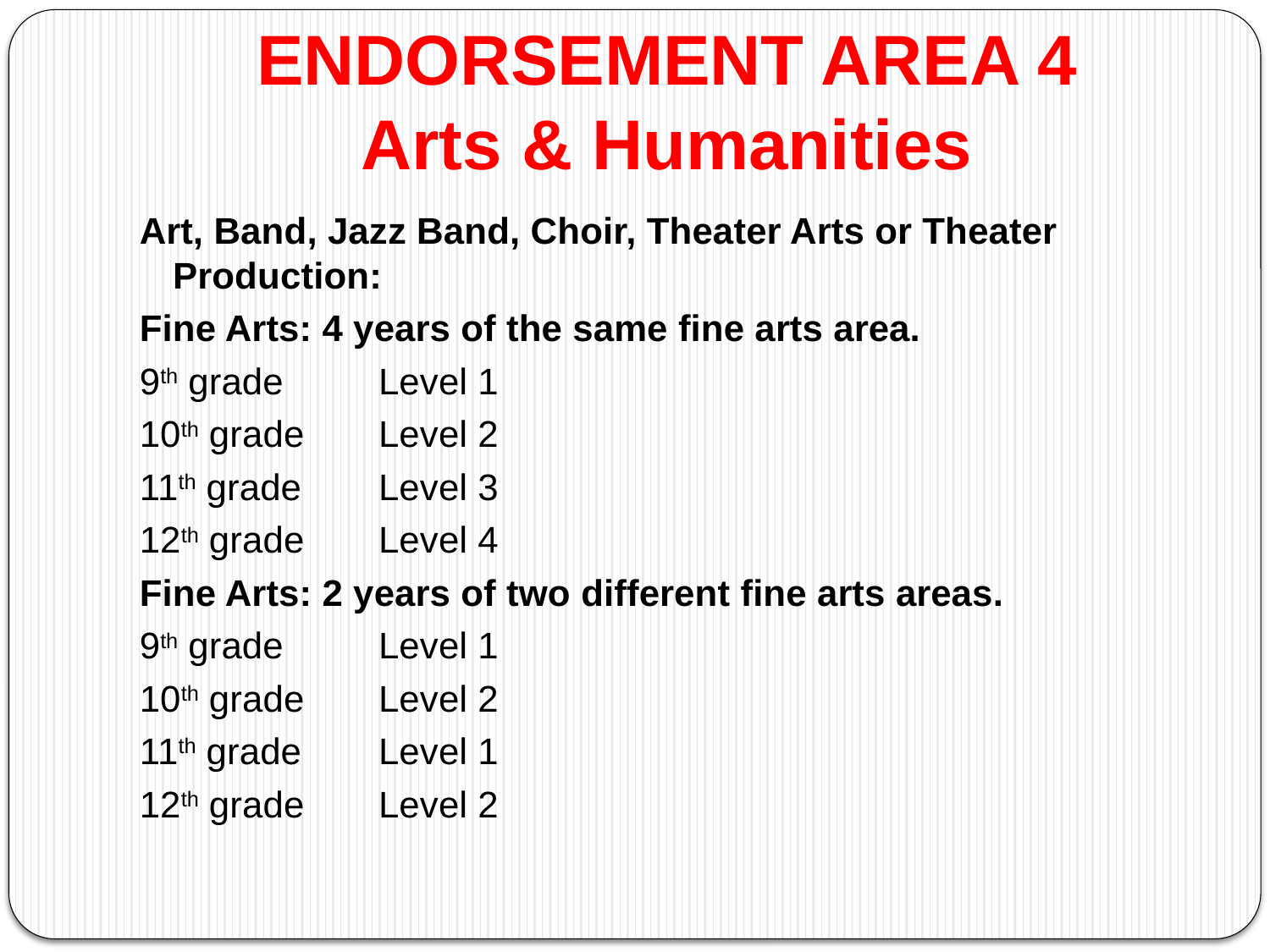

# ENDORSEMENT AREA 4 Arts & Humanities
Art, Band, Jazz Band, Choir, Theater Arts or Theater Production:
Fine Arts: 4 years of the same fine arts area.
9th grade	Level 1
10th grade	Level 2
11th grade	Level 3
12th grade	Level 4
Fine Arts: 2 years of two different fine arts areas.
9th grade	Level 1
10th grade	Level 2
11th grade	Level 1
12th grade	Level 2